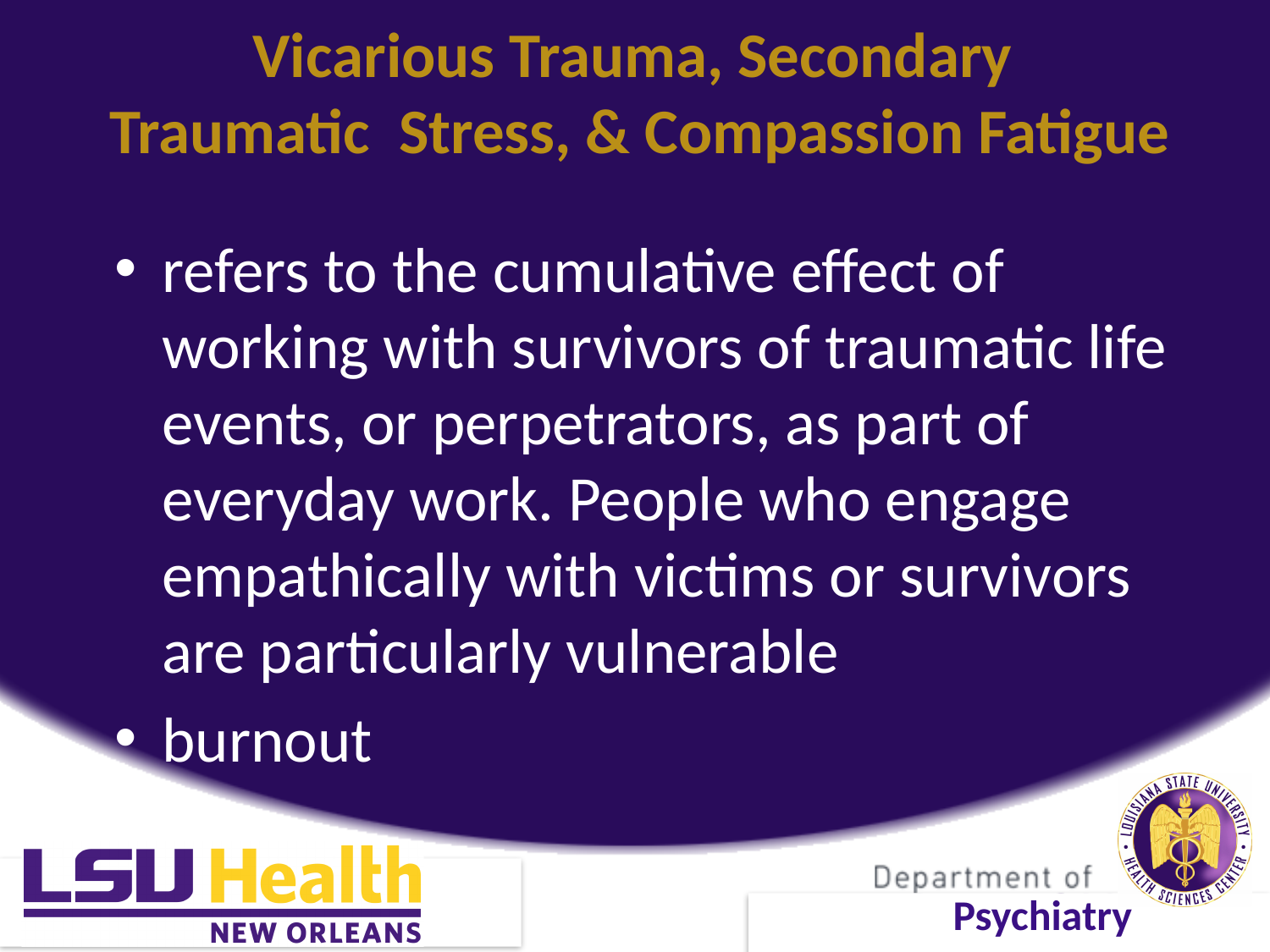

# Vicarious Trauma, Secondary Traumatic  Stress, & Compassion Fatigue
refers to the cumulative effect of working with survivors of traumatic life events, or perpetrators, as part of everyday work. People who engage empathically with victims or survivors are particularly vulnerable
burnout